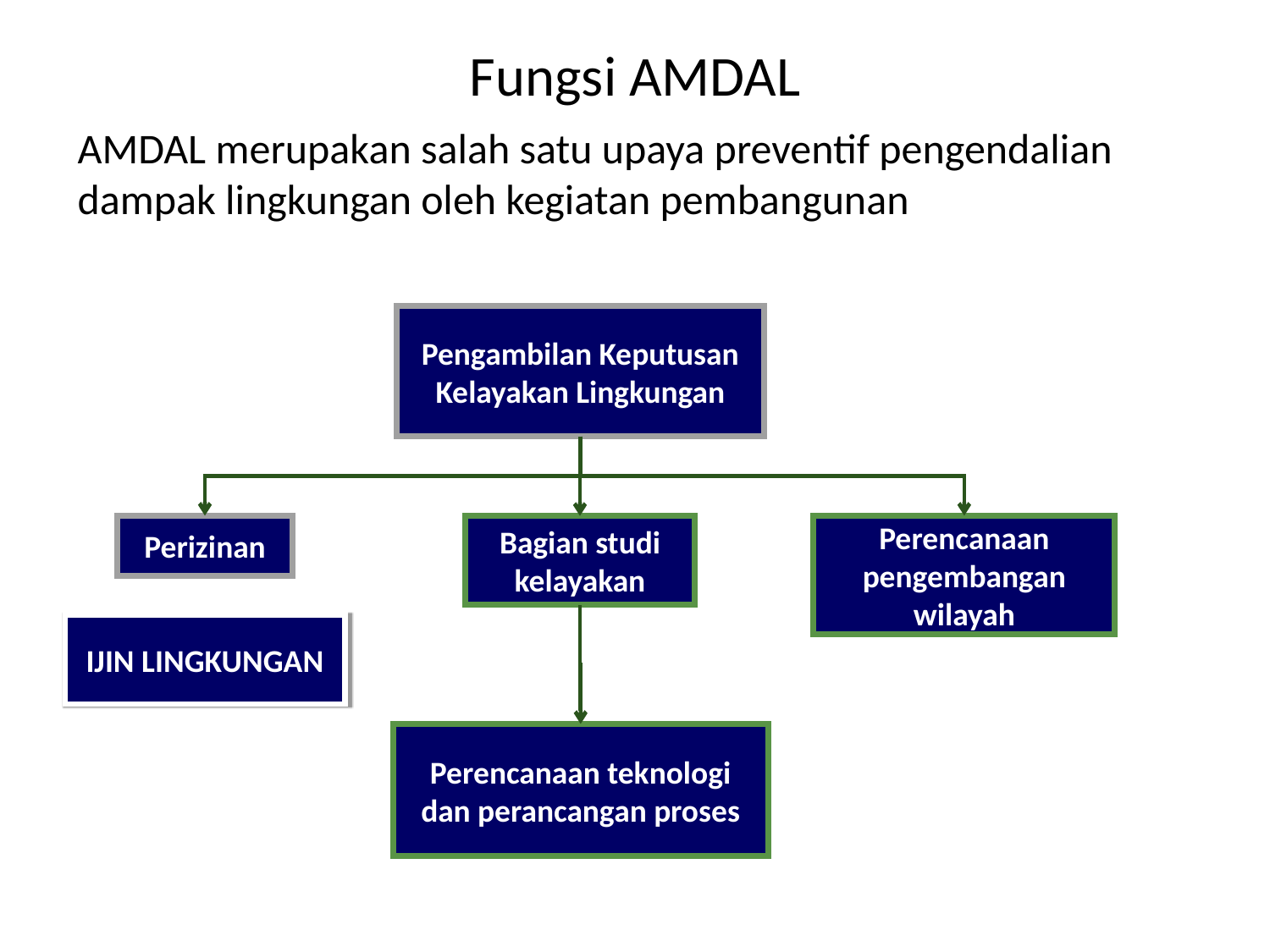

Fungsi AMDAL
AMDAL merupakan salah satu upaya preventif pengendalian dampak lingkungan oleh kegiatan pembangunan
Pengambilan Keputusan Kelayakan Lingkungan
Perizinan
Perencanaan pengembangan wilayah
Bagian studi kelayakan
IJIN LINGKUNGAN
Perencanaan teknologi dan perancangan proses